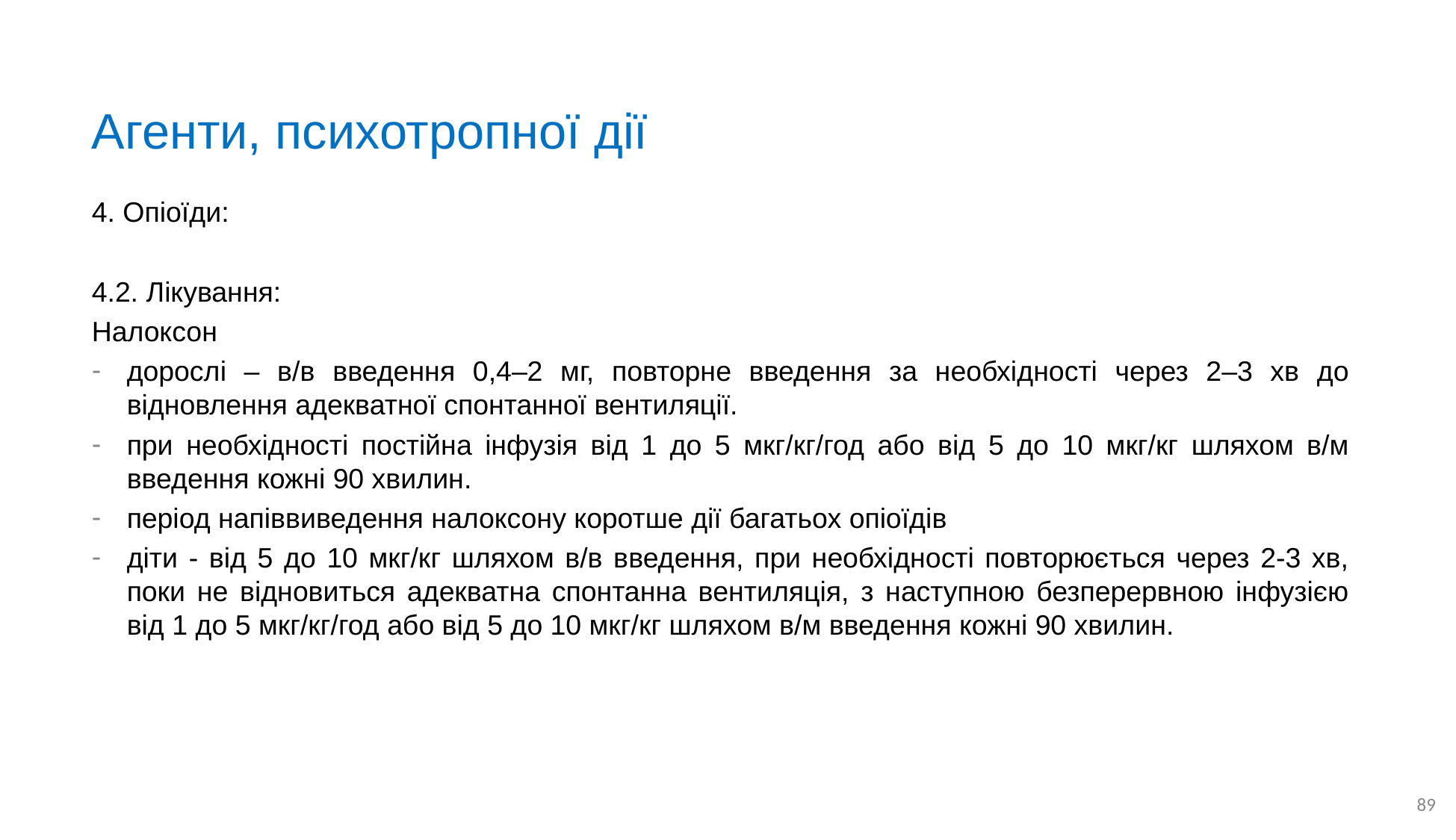

# Агенти, психотропної дії
4. Опіоїди:

4.2. Лікування:
Налоксон
дорослі – в/в введення 0,4–2 мг, повторне введення за необхідності через 2–3 хв до відновлення адекватної спонтанної вентиляції.
при необхідності постійна інфузія від 1 до 5 мкг/кг/год або від 5 до 10 мкг/кг шляхом в/м введення кожні 90 хвилин.
період напіввиведення налоксону коротше дії багатьох опіоїдів
діти - від 5 до 10 мкг/кг шляхом в/в введення, при необхідності повторюється через 2-3 хв, поки не відновиться адекватна спонтанна вентиляція, з наступною безперервною інфузією від 1 до 5 мкг/кг/год або від 5 до 10 мкг/кг шляхом в/м введення кожні 90 хвилин.
89